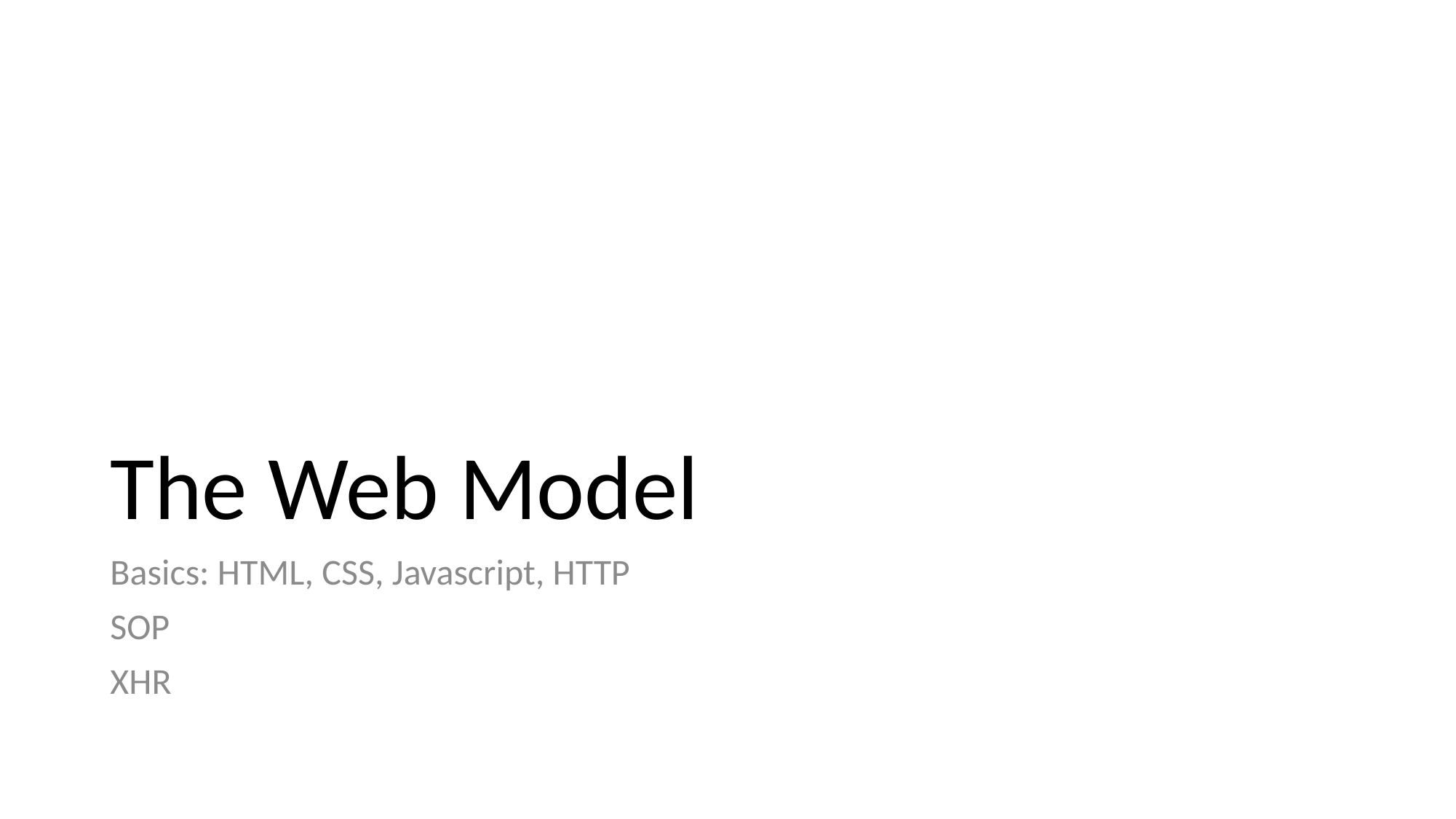

# The Web Model
Basics: HTML, CSS, Javascript, HTTP
SOP
XHR